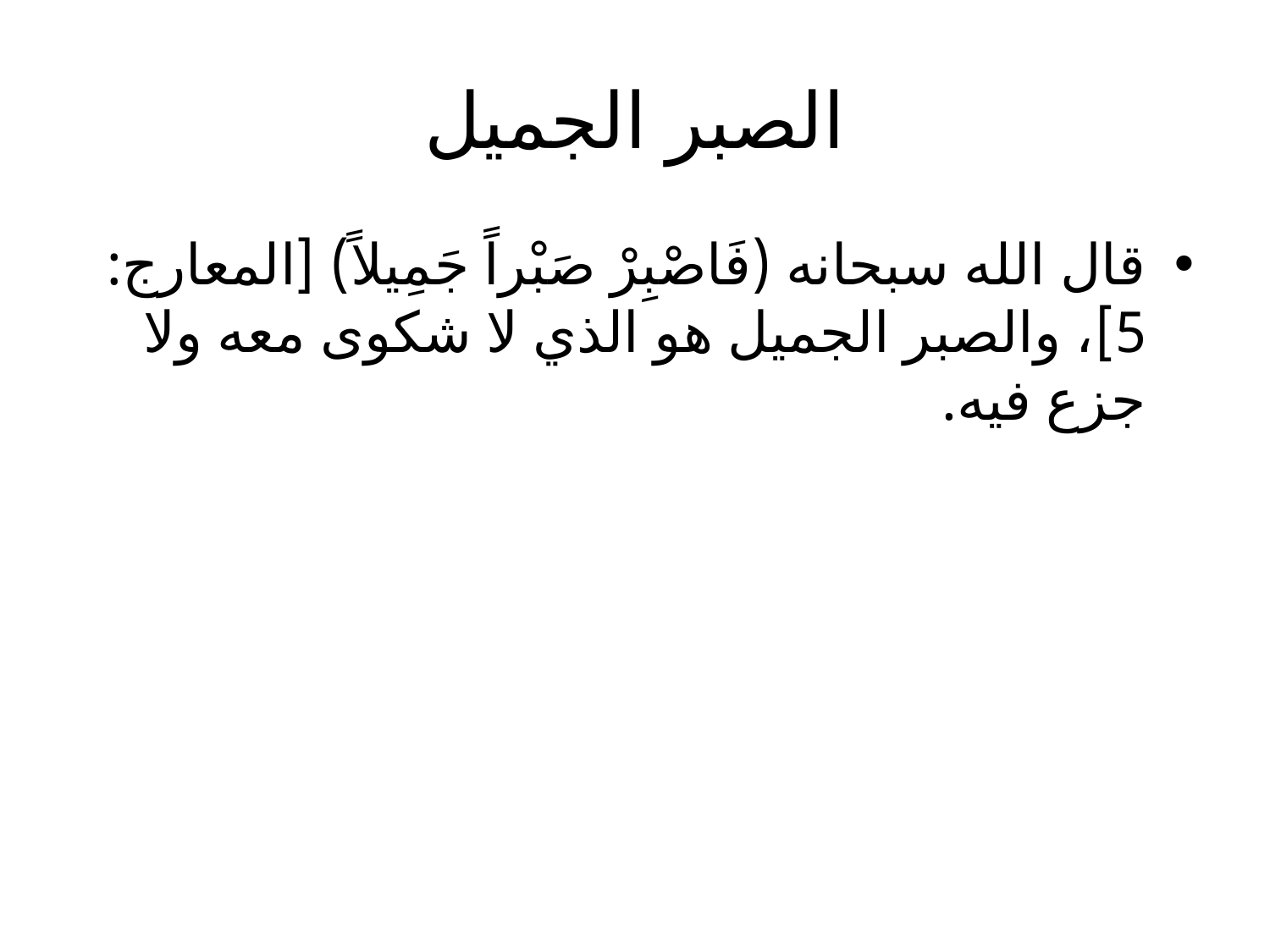

# الصبر الجميل
قال الله سبحانه (فَاصْبِرْ صَبْراً جَمِيلاً) [المعارج: 5]، والصبر الجميل هو الذي لا شكوى معه ولا جزع فيه.